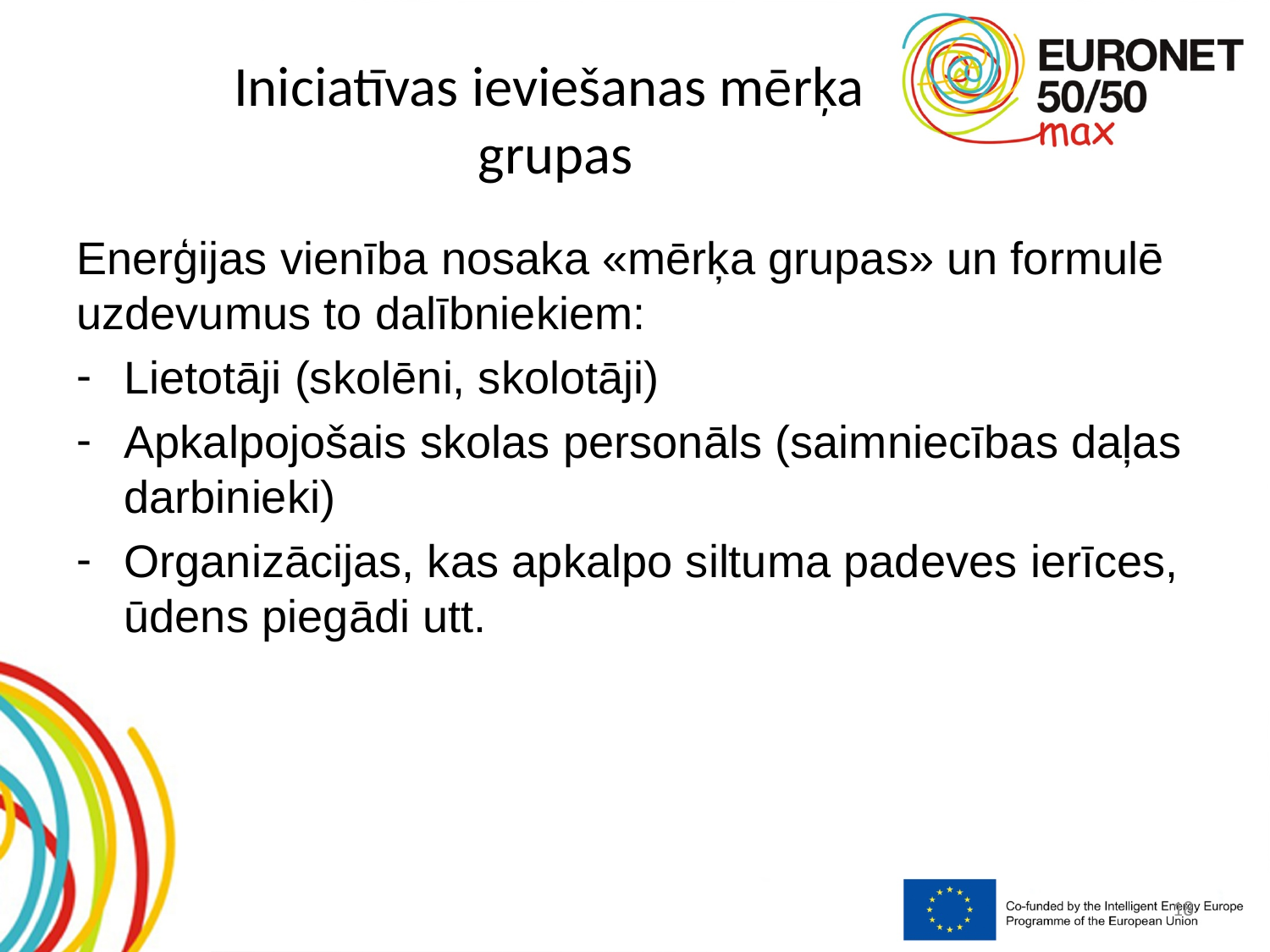

# Iniciatīvas ieviešanas mērķa grupas
Enerģijas vienība nosaka «mērķa grupas» un formulē uzdevumus to dalībniekiem:
Lietotāji (skolēni, skolotāji)
Apkalpojošais skolas personāls (saimniecības daļas darbinieki)
Organizācijas, kas apkalpo siltuma padeves ierīces, ūdens piegādi utt.

18